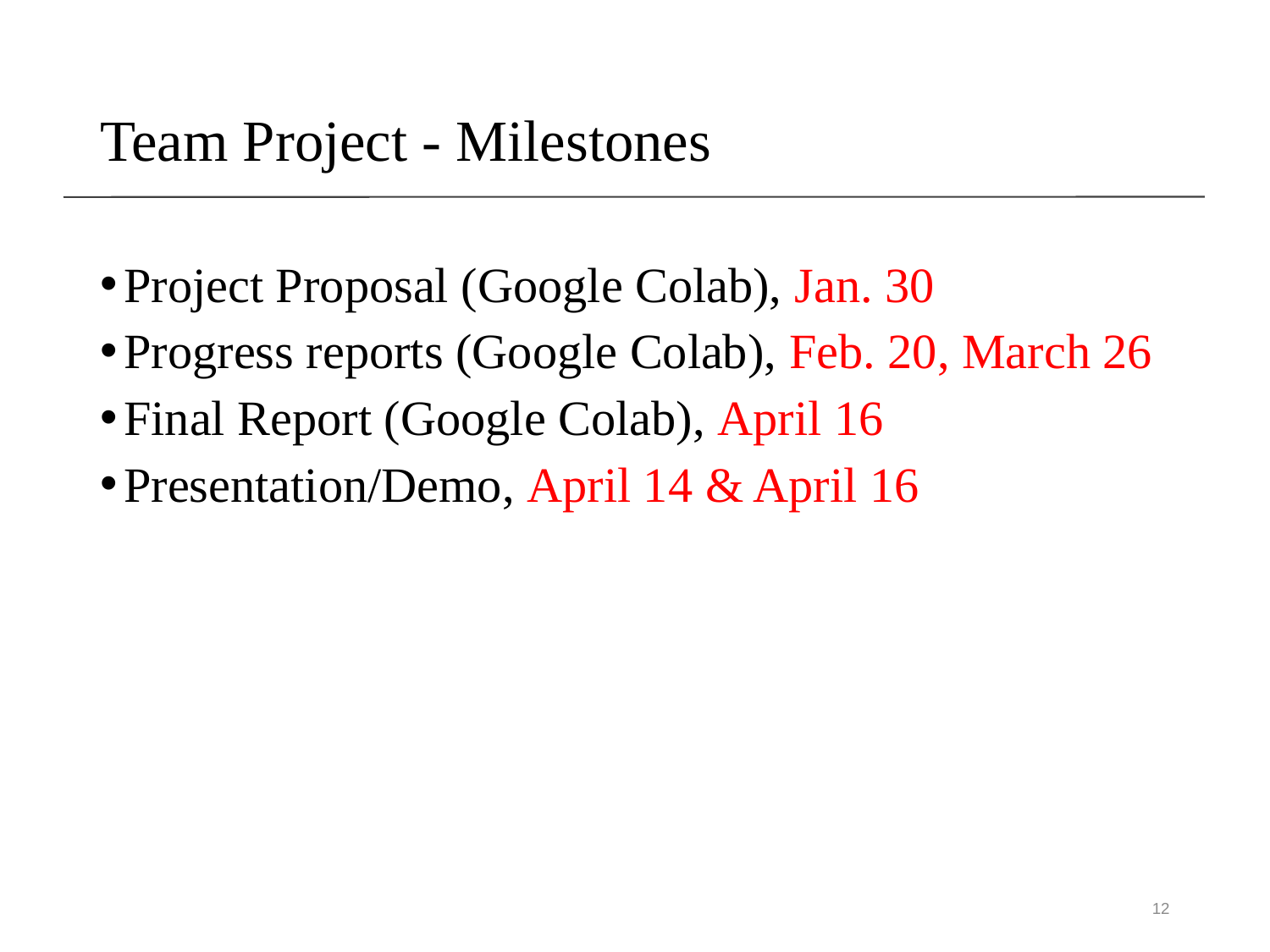

# Team Project - Milestones
Project Proposal (Google Colab), Jan. 30
Progress reports (Google Colab), Feb. 20, March 26
Final Report (Google Colab), April 16
Presentation/Demo, April 14 & April 16
12